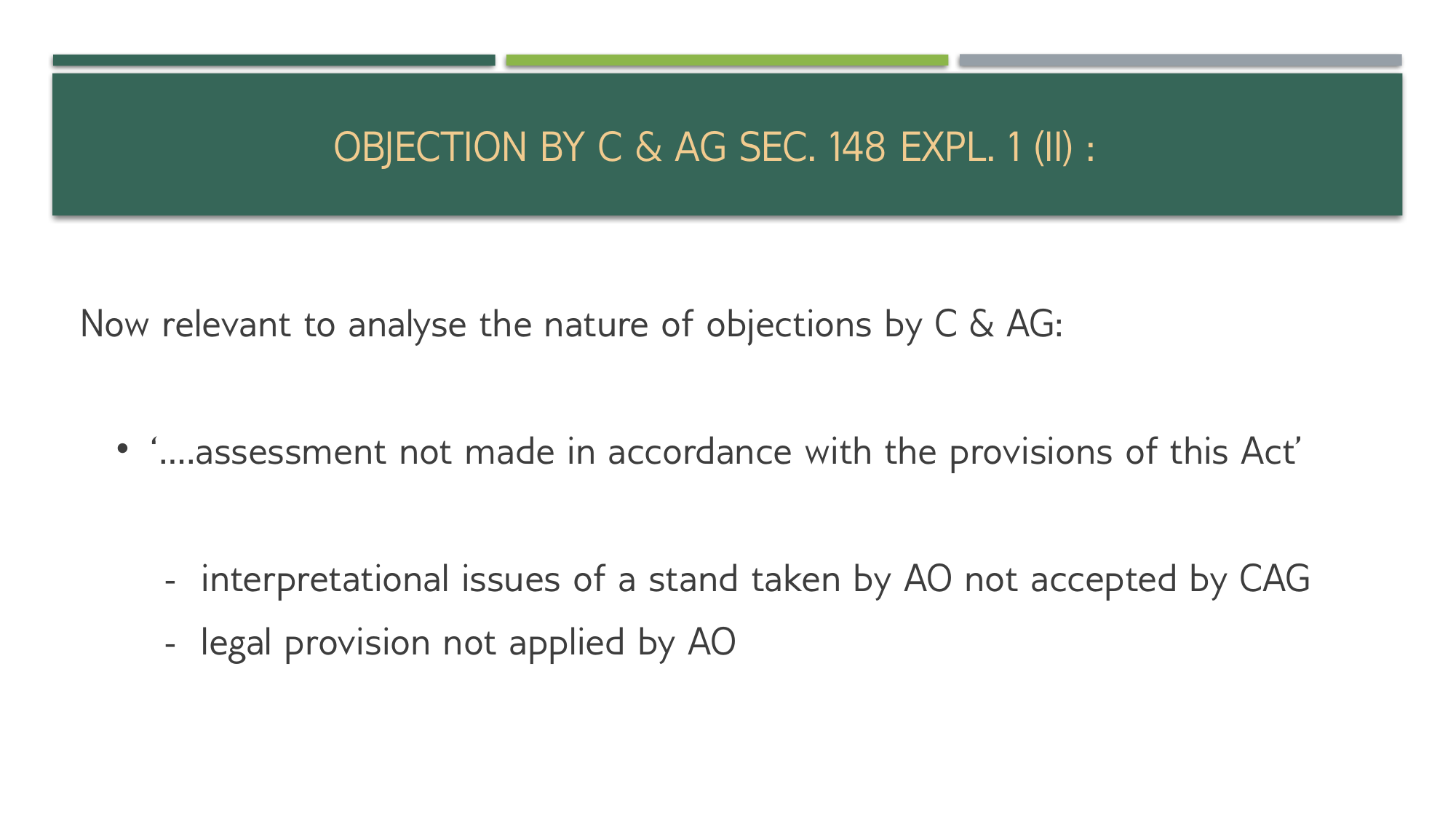

# Objection by c & Ag Sec. 148 Expl. 1 (ii) :
Now relevant to analyse the nature of objections by C & AG:

‘….assessment not made in accordance with the provisions of this Act’

    -  interpretational issues of a stand taken by AO not accepted by CAG
    -  legal provision not applied by AO